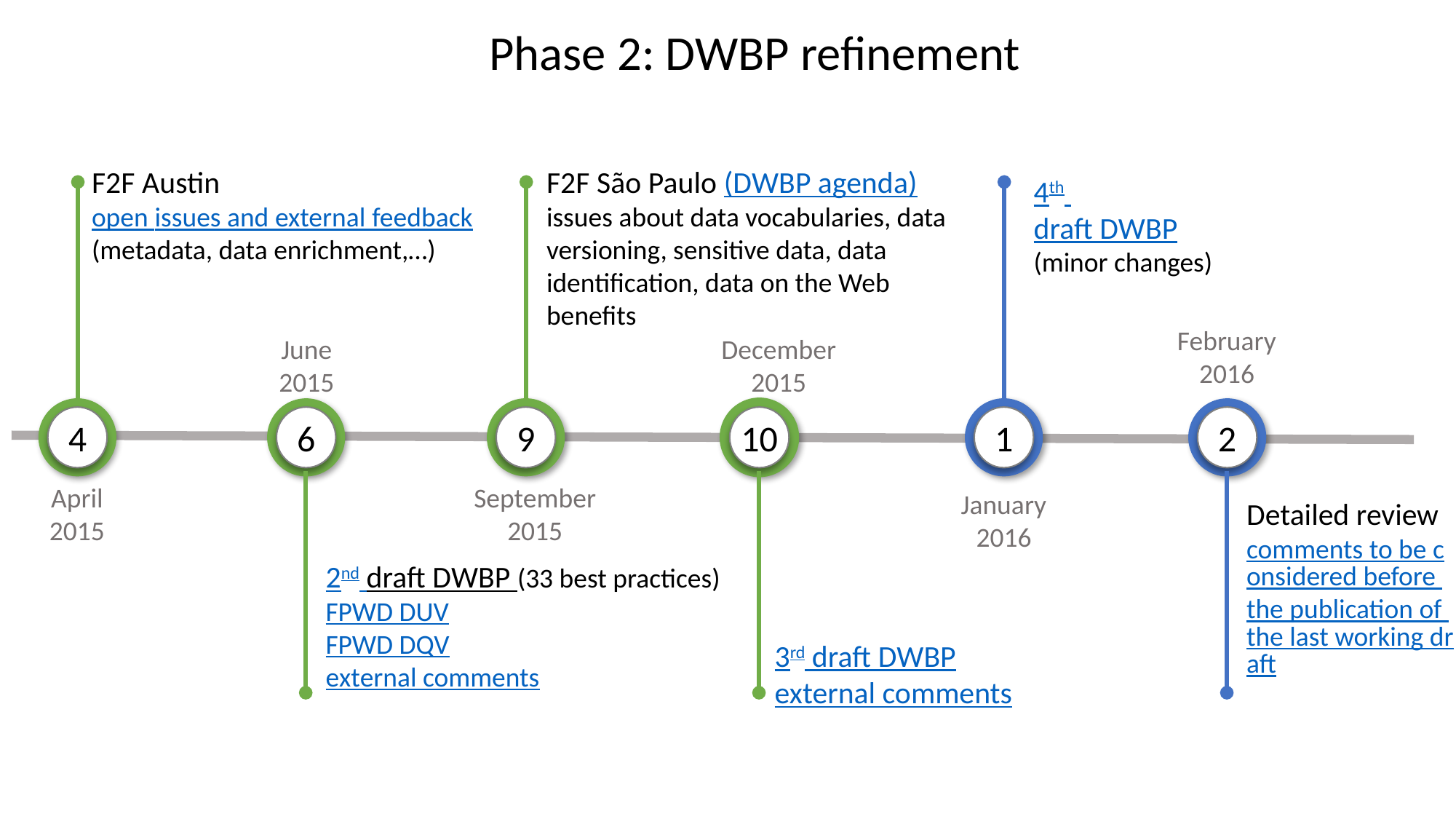

Phase 2: DWBP refinement
F2F Austin
open issues and external feedback
(metadata, data enrichment,…)
F2F São Paulo (DWBP agenda)
issues about data vocabularies, data versioning, sensitive data, data identification, data on the Web benefits
4th
draft DWBP
(minor changes)
February
2016
June
2015
December
2015

10
06
10
02
4
6
9
10
1
2
02
April
2015
September
2015
January
2016
Detailed review
comments to be considered before the publication of the last working draft
2nd draft DWBP (33 best practices)
FPWD DUV
FPWD DQV
external comments
3rd draft DWBP
external comments